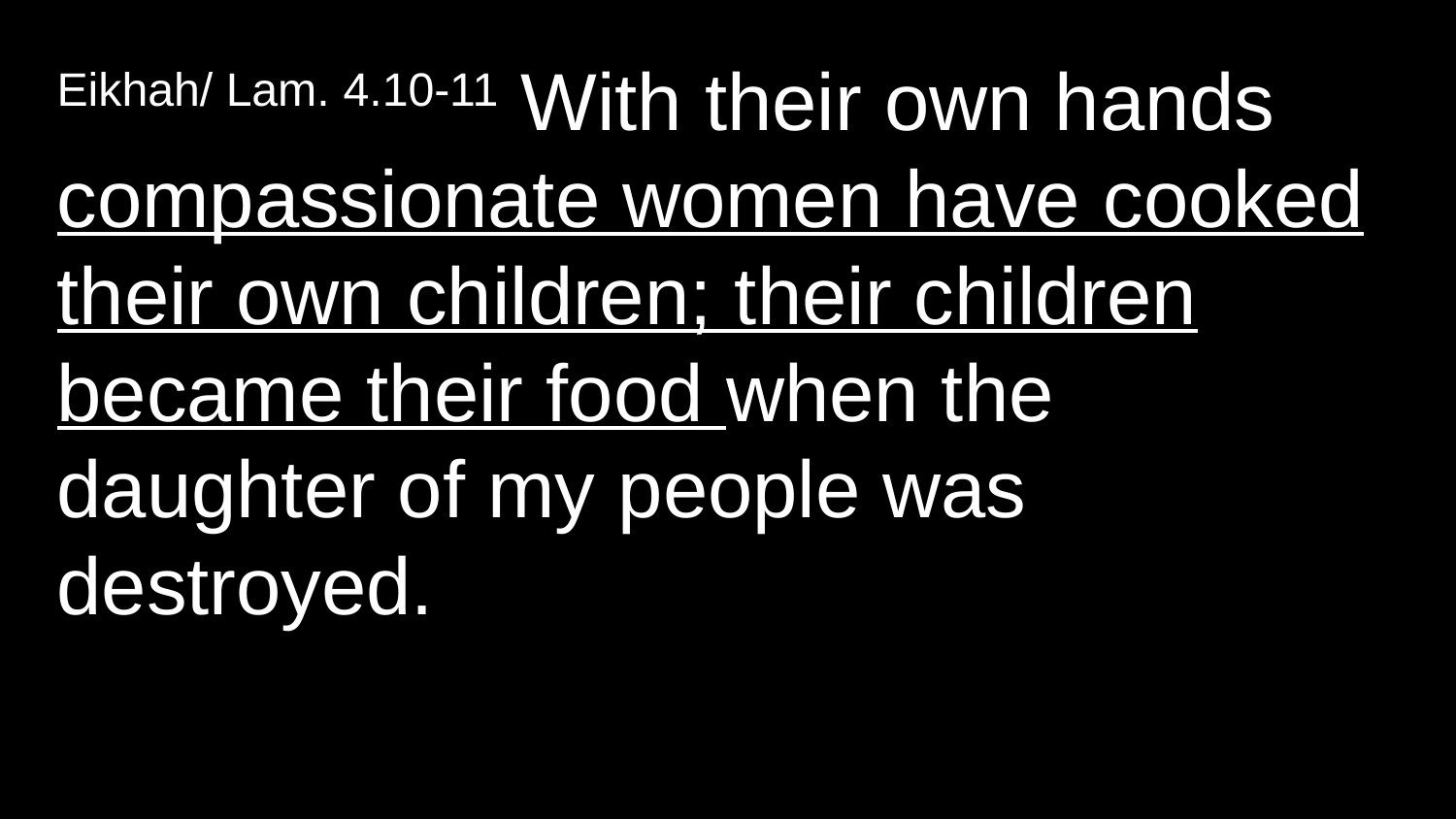

Eikhah/ Lam. 4.10-11 With their own hands compassionate women have cooked their own children; their children became their food when the daughter of my people was destroyed.